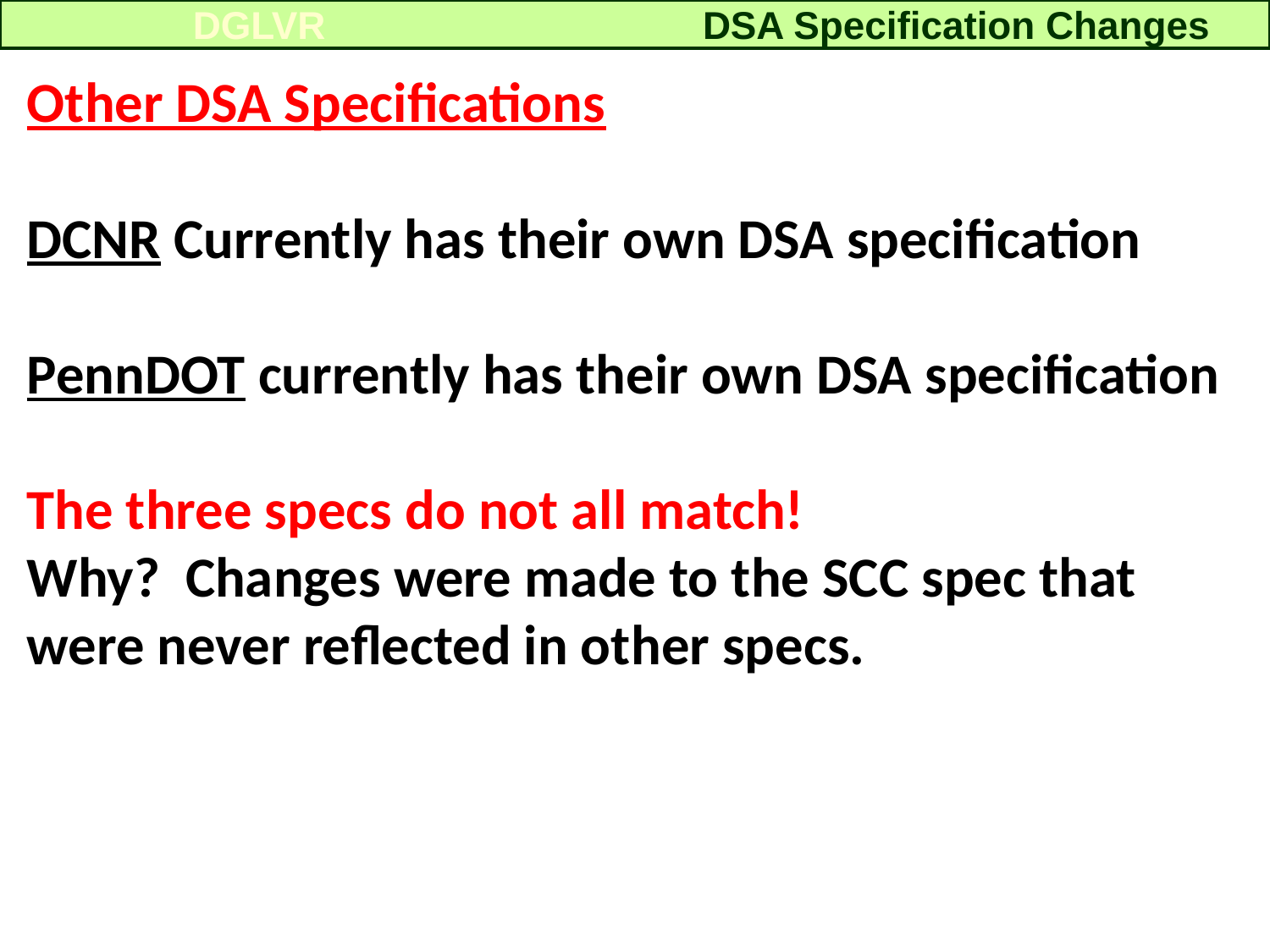

DSA Specification Changes
DGLVR
Other DSA Specifications

DCNR Currently has their own DSA specification

PennDOT currently has their own DSA specification

The three specs do not all match!
Why?  Changes were made to the SCC spec that were never reflected in other specs.